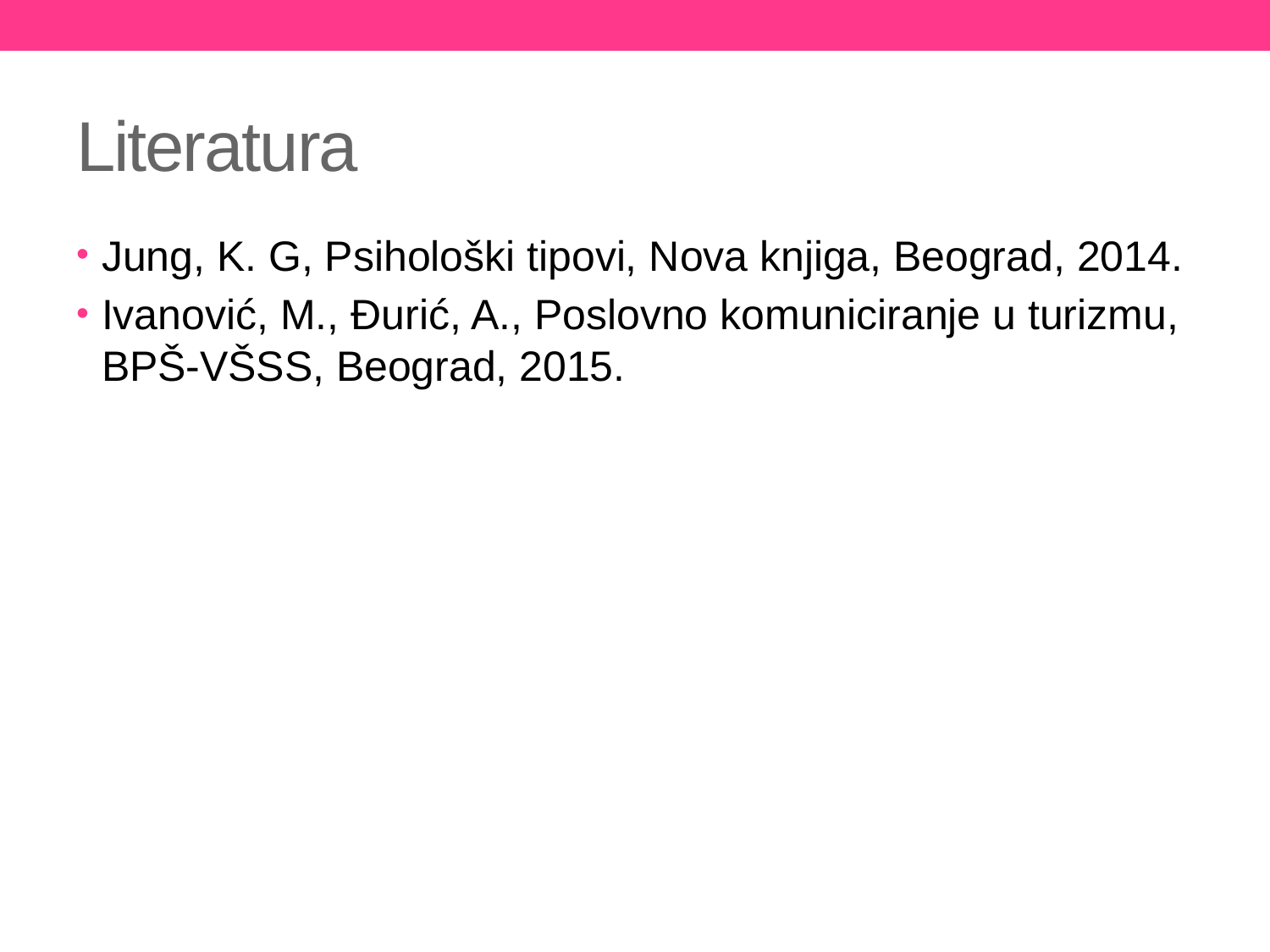

# Literatura
Jung, K. G, Psihološki tipovi, Nova knjiga, Beograd, 2014.
Ivanović, M., Đurić, A., Poslovno komuniciranje u turizmu, BPŠ-VŠSS, Beograd, 2015.